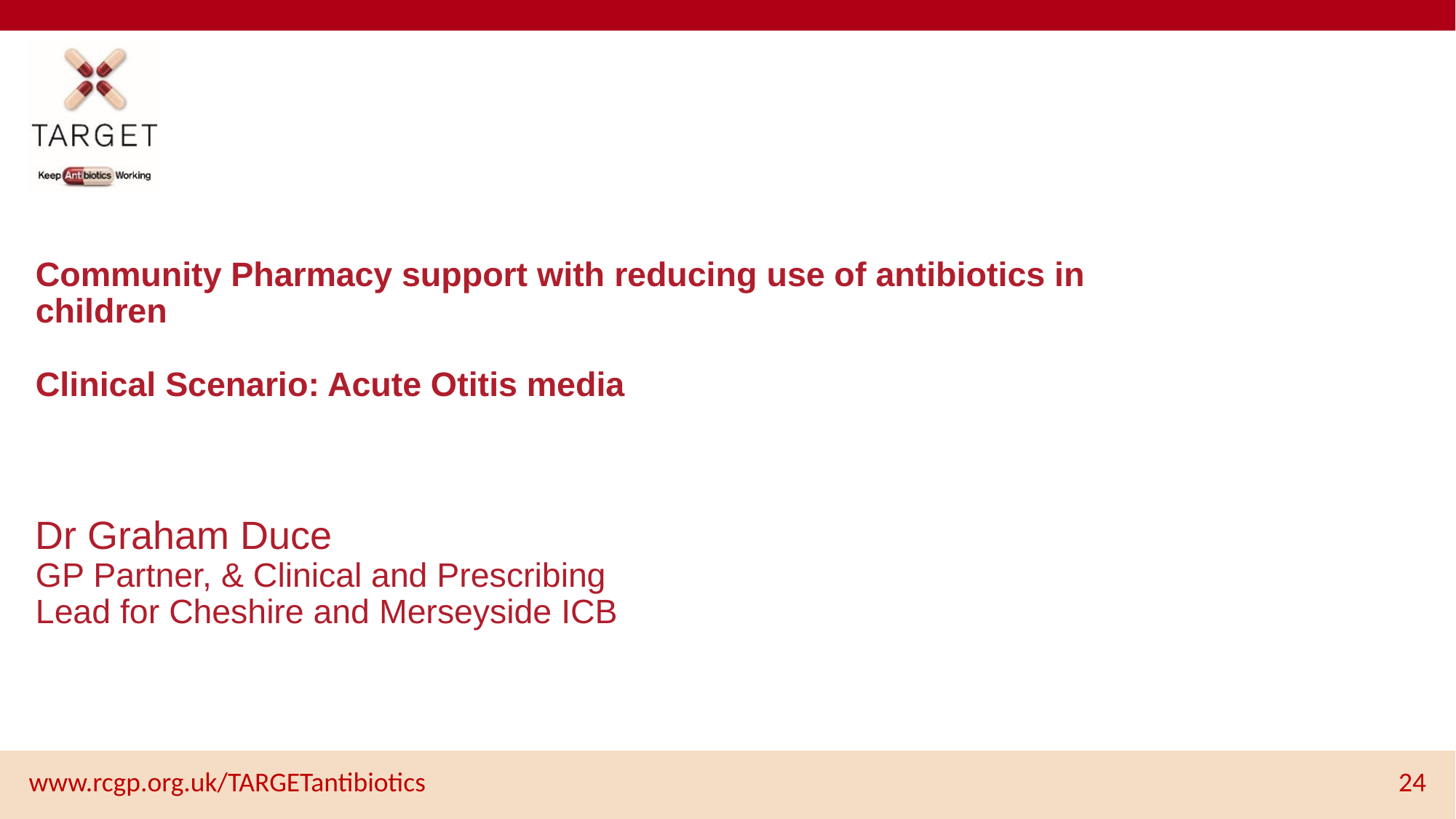

# Community Pharmacy support with reducing use of antibiotics in children Clinical Scenario: Acute Otitis media
Dr Graham Duce
GP Partner, & Clinical and Prescribing Lead for Cheshire and Merseyside ICB